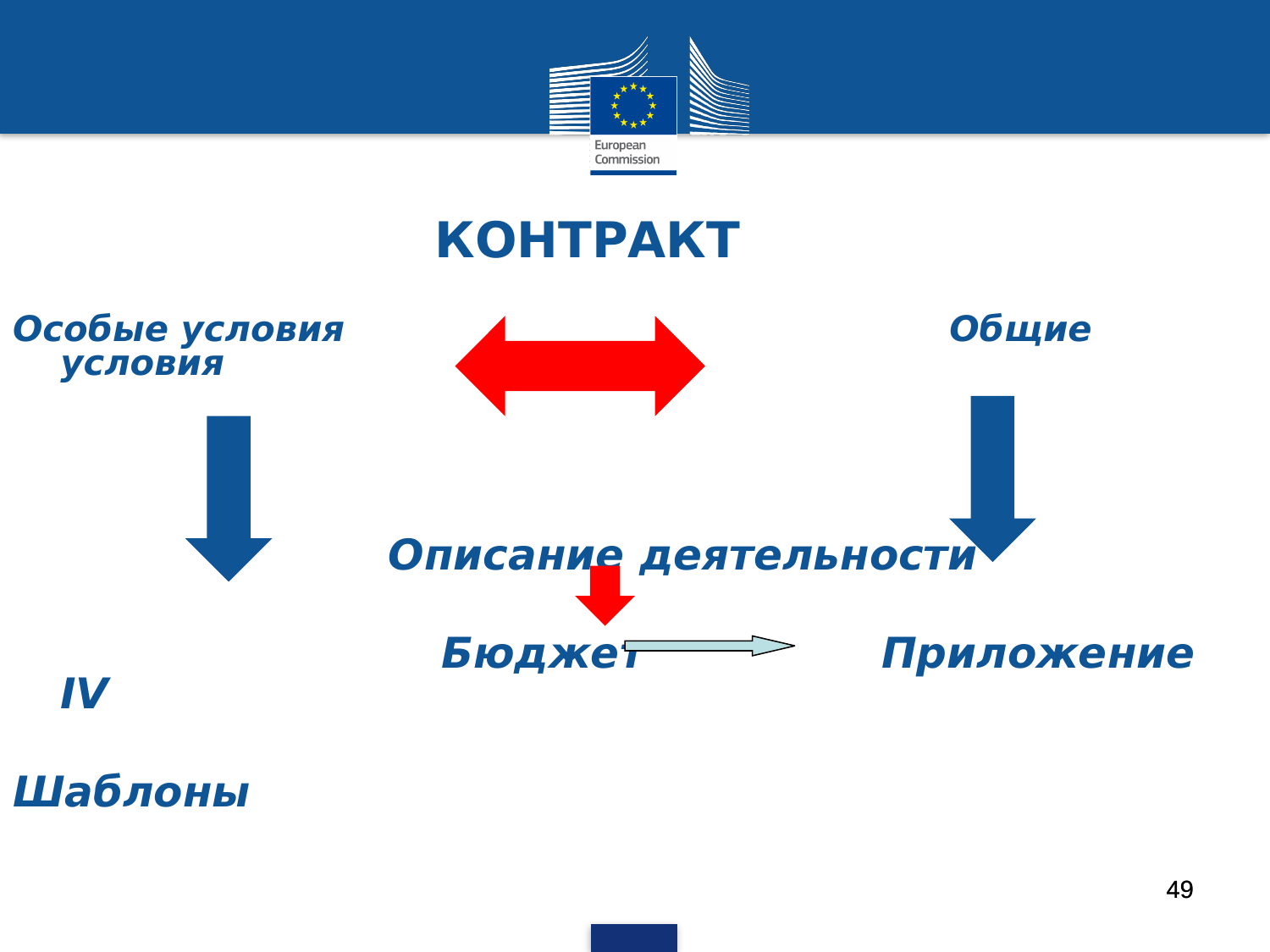

# КОНТРАКТ

Особые условия					Общие условия

			     Описание деятельности

				Бюджет	  	    Приложение IV

Шаблоны

49
49